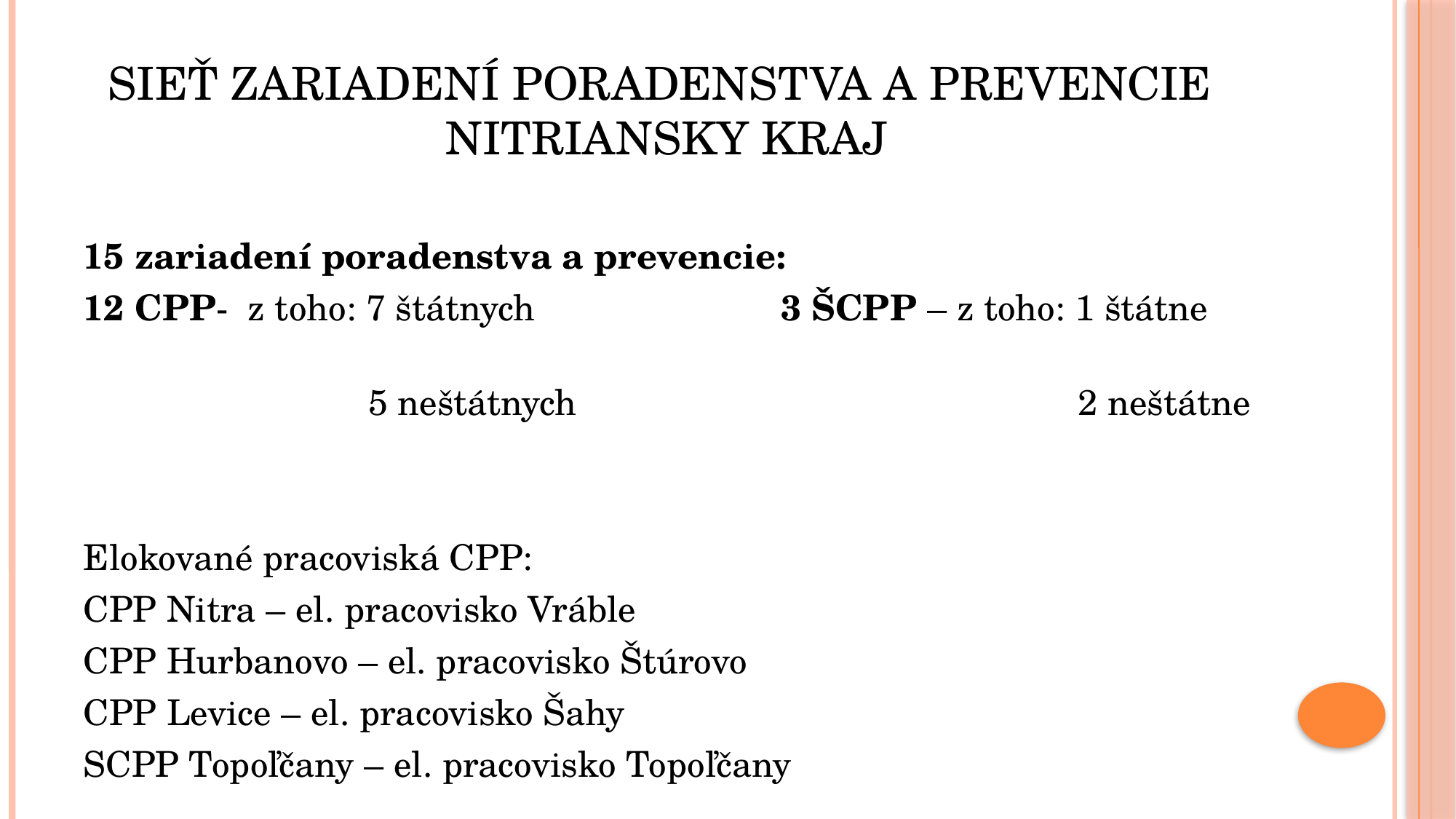

# SIEŤ ZARIADENÍ PORADENSTVA A PREVENCIE  NITRIANSKY KRAJ
15 zariadení poradenstva a prevencie:
12 CPP-  z toho: 7 štátnych                         3 ŠCPP – z toho: 1 štátne
                             5 neštátnych                                                   2 neštátne

Elokované pracoviská CPP:
CPP Nitra – el. pracovisko Vráble
CPP Hurbanovo – el. pracovisko Štúrovo
CPP Levice – el. pracovisko Šahy
SCPP Topoľčany – el. pracovisko Topoľčany